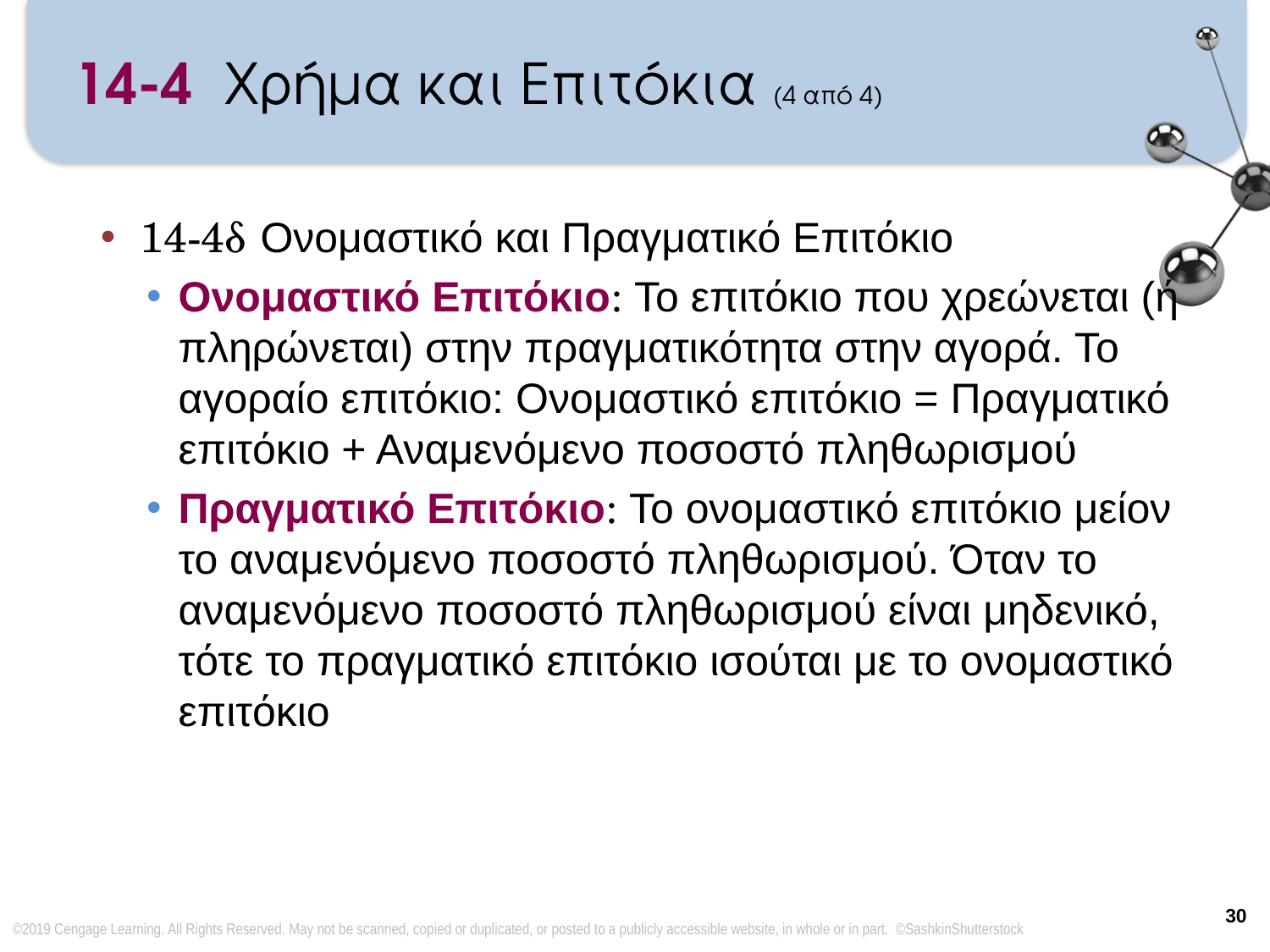

# 14-4  Χρήμα και Επιτόκια (4 από 4)
14-4δ Ονομαστικό και Πραγματικό Επιτόκιο
Ονομαστικό Επιτόκιο: Το επιτόκιο που χρεώνεται (ή πληρώνεται) στην πραγματικότητα στην αγορά. Το αγοραίο επιτόκιο: Ονομαστικό επιτόκιο = Πραγματικό επιτόκιο + Αναμενόμενο ποσοστό πληθωρισμού
Πραγματικό Επιτόκιο: Το ονομαστικό επιτόκιο μείον το αναμενόμενο ποσοστό πληθωρισμού. Όταν το αναμενόμενο ποσοστό πληθωρισμού είναι μηδενικό, τότε το πραγματικό επιτόκιο ισούται με το ονομαστικό επιτόκιο

30